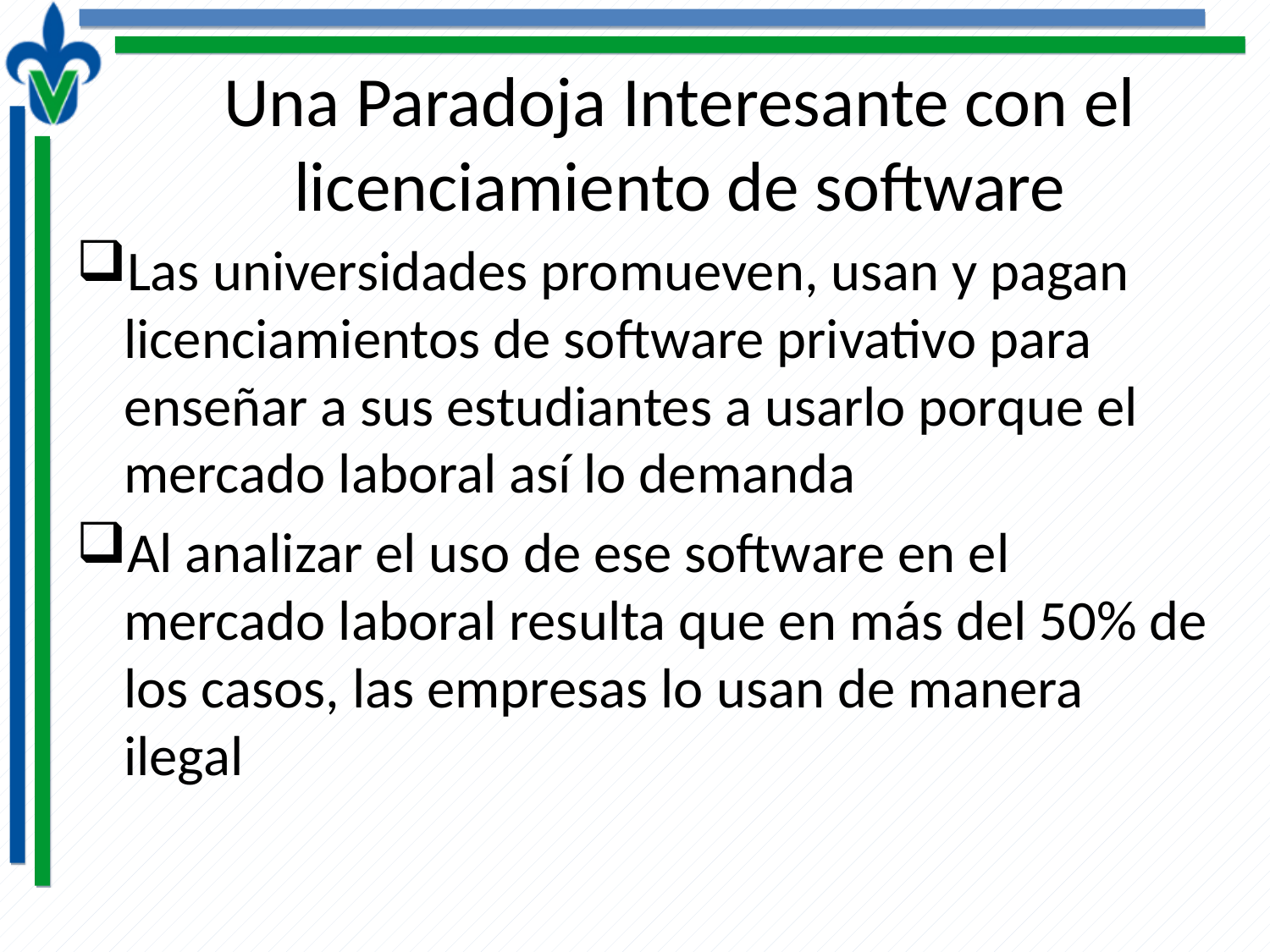

# Una Paradoja Interesante con el licenciamiento de software
Las universidades promueven, usan y pagan licenciamientos de software privativo para enseñar a sus estudiantes a usarlo porque el mercado laboral así lo demanda
Al analizar el uso de ese software en el mercado laboral resulta que en más del 50% de los casos, las empresas lo usan de manera ilegal